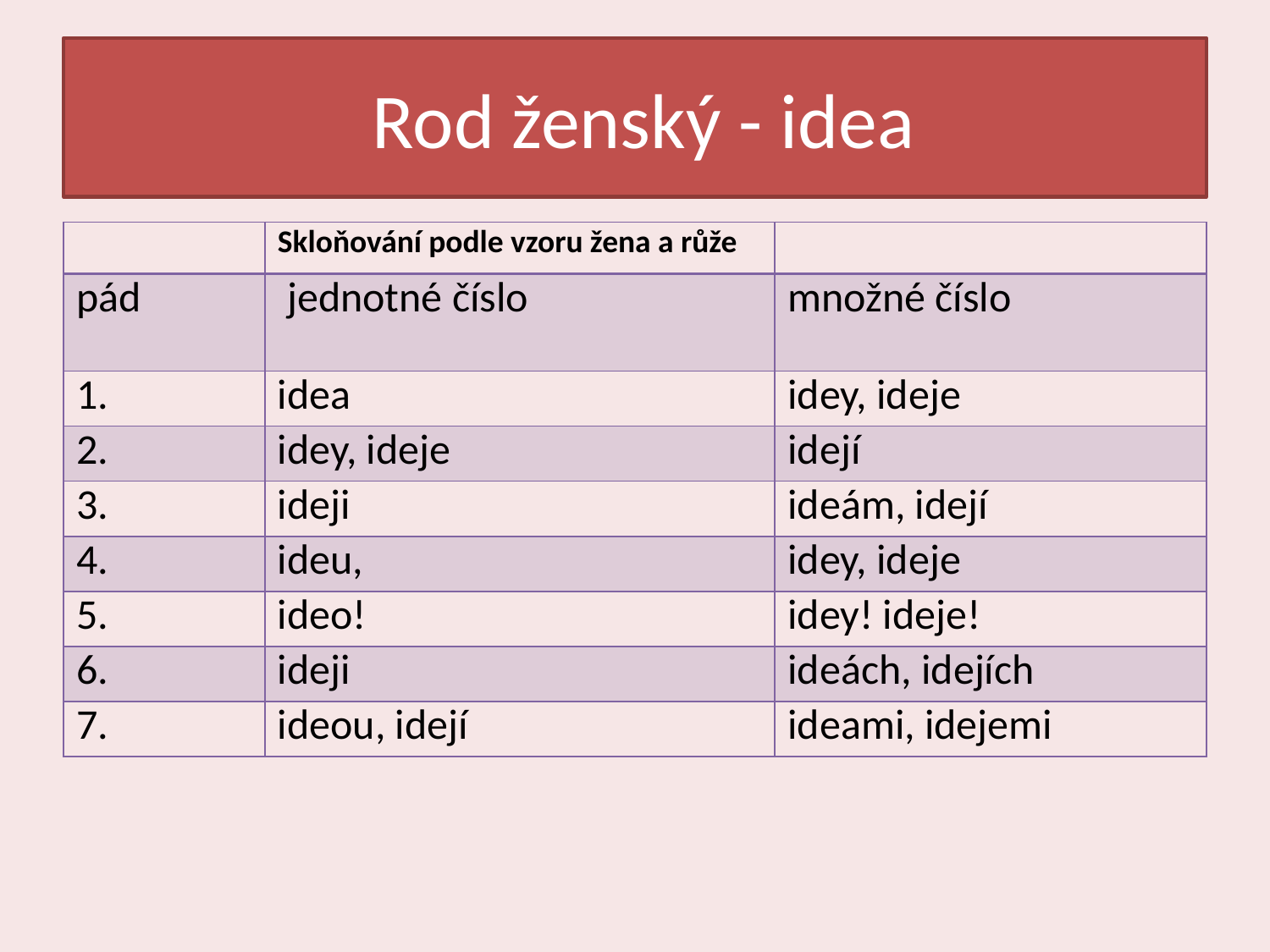

# Rod ženský - idea
|  | Skloňování podle vzoru žena a růže |  |
| --- | --- | --- |
| pád | jednotné číslo | množné číslo |
| 1. | idea | idey, ideje |
| 2. | idey, ideje | idejí |
| 3. | ideji | ideám, idejí |
| 4. | ideu, | idey, ideje |
| 5. | ideo! | idey! ideje! |
| 6. | ideji | ideách, idejích |
| 7. | ideou, idejí | ideami, idejemi |